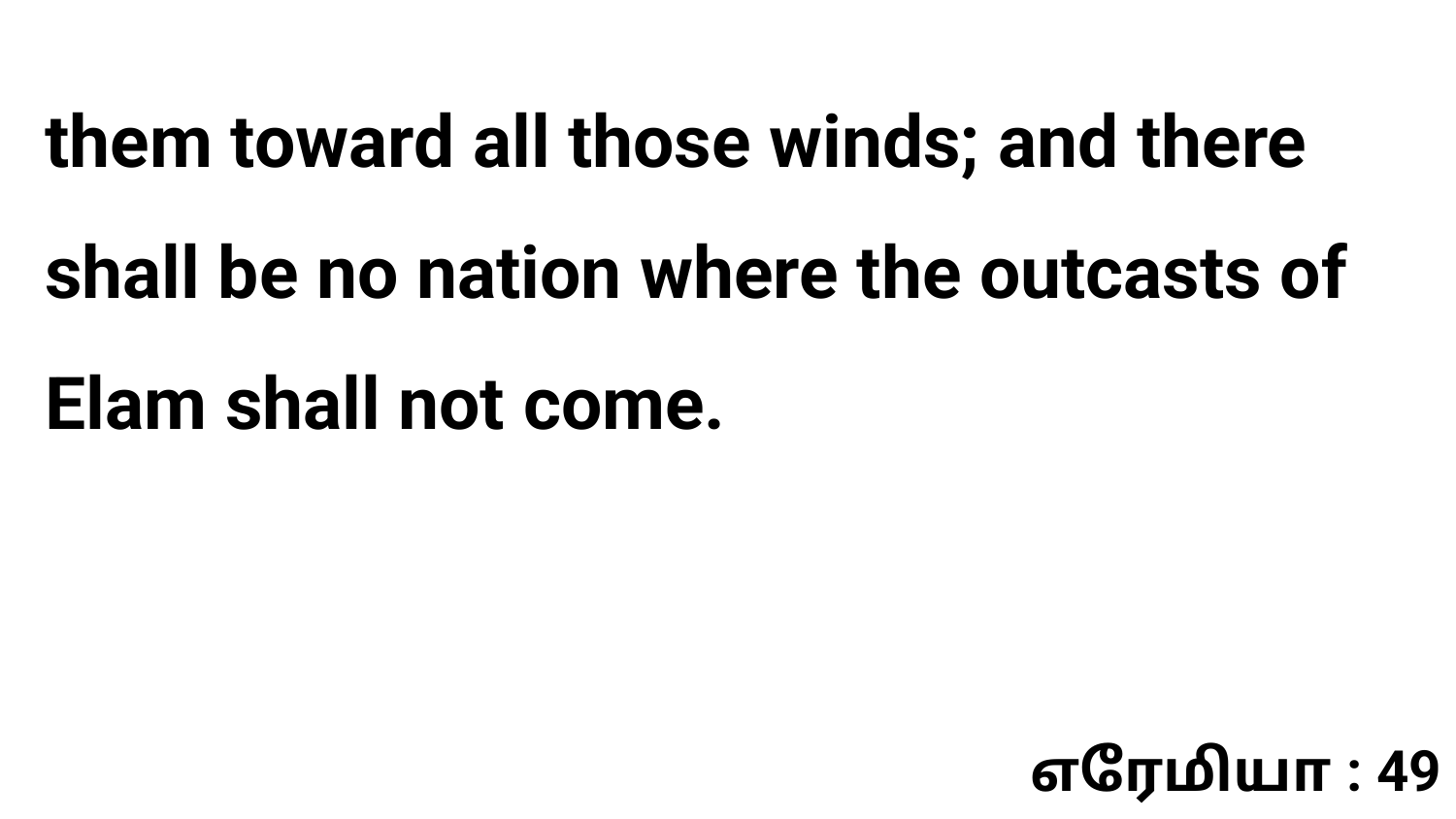

them toward all those winds; and there shall be no nation where the outcasts of Elam shall not come.
எரேமியா : 49